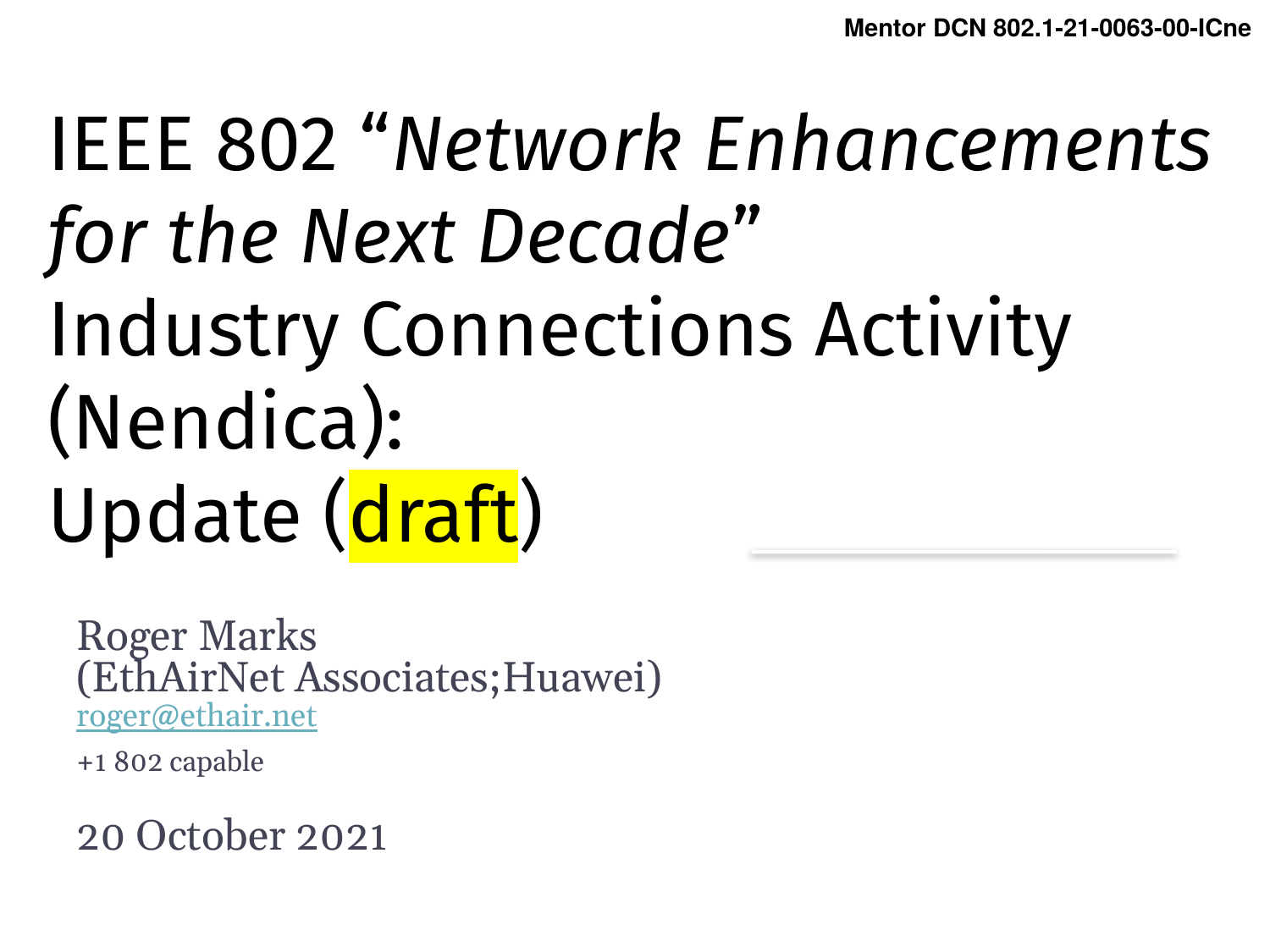

1
Mentor DCN 802.1-21-0063-00-ICne
IEEE 802 “Network Enhancements for the Next Decade”
Industry Connections Activity
(Nendica):
Update (draft)
Roger Marks
(EthAirNet Associates;Huawei)
roger@ethair.net
+1 802 capable

20 October 2021